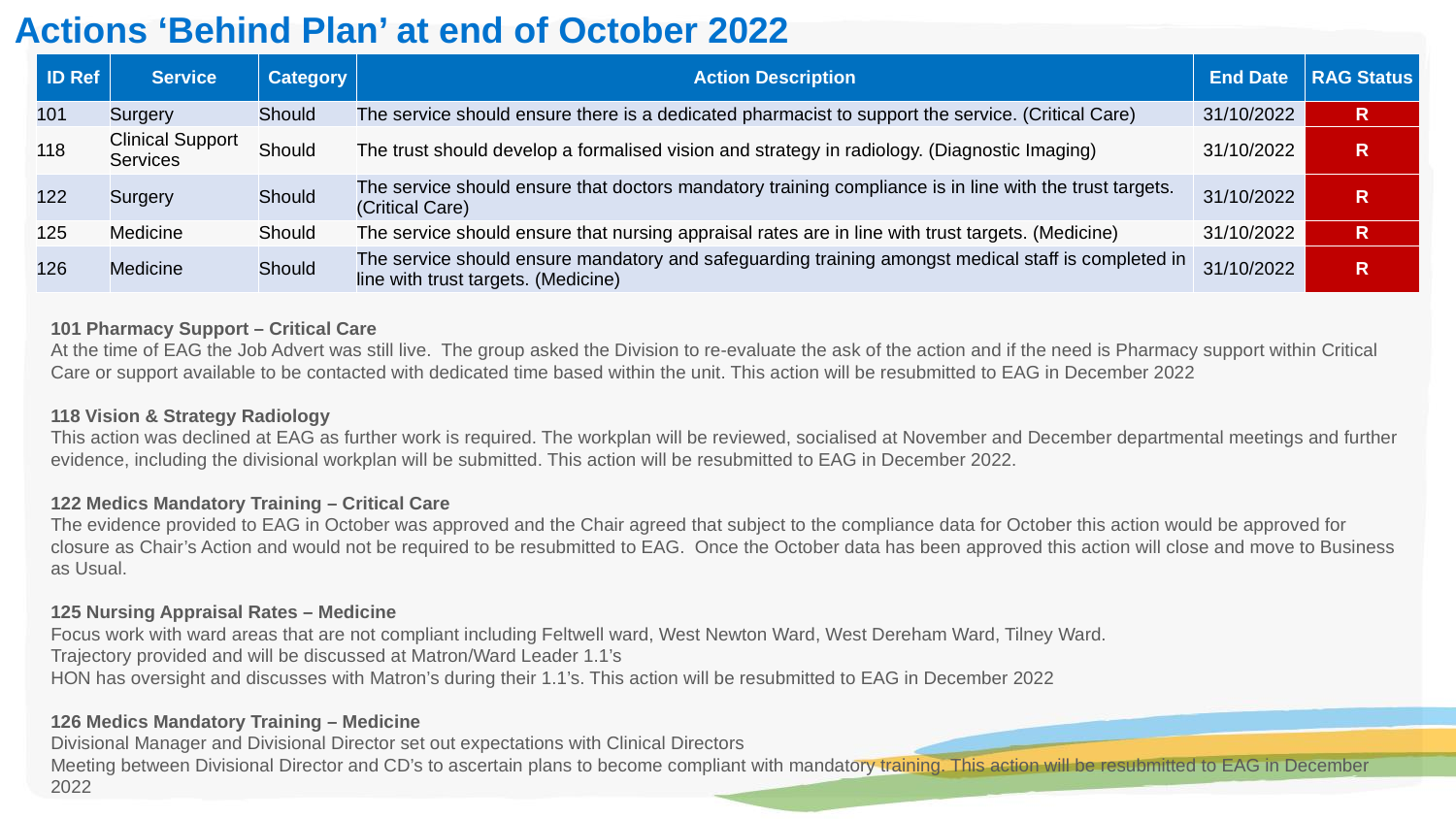

Actions ‘Behind Plan’ at end of October 2022
| ID Ref | Service | Category | Action Description | End Date | RAG Status |
| --- | --- | --- | --- | --- | --- |
| 101 | Surgery | Should | The service should ensure there is a dedicated pharmacist to support the service. (Critical Care) | 31/10/2022 | R |
| 118 | Clinical Support Services | Should | The trust should develop a formalised vision and strategy in radiology. (Diagnostic Imaging) | 31/10/2022 | R |
| 122 | Surgery | Should | The service should ensure that doctors mandatory training compliance is in line with the trust targets. (Critical Care) | 31/10/2022 | R |
| 125 | Medicine | Should | The service should ensure that nursing appraisal rates are in line with trust targets. (Medicine) | 31/10/2022 | R |
| 126 | Medicine | Should | The service should ensure mandatory and safeguarding training amongst medical staff is completed in line with trust targets. (Medicine) | 31/10/2022 | R |
101 Pharmacy Support – Critical Care
At the time of EAG the Job Advert was still live.  The group asked the Division to re-evaluate the ask of the action and if the need is Pharmacy support within Critical Care or support available to be contacted with dedicated time based within the unit. This action will be resubmitted to EAG in December 2022

118 Vision & Strategy Radiology
This action was declined at EAG as further work is required. The workplan will be reviewed, socialised at November and December departmental meetings and further evidence, including the divisional workplan will be submitted. This action will be resubmitted to EAG in December 2022.

122 Medics Mandatory Training – Critical Care
The evidence provided to EAG in October was approved and the Chair agreed that subject to the compliance data for October this action would be approved for closure as Chair’s Action and would not be required to be resubmitted to EAG.  Once the October data has been approved this action will close and move to Business as Usual.

125 Nursing Appraisal Rates – Medicine
Focus work with ward areas that are not compliant including Feltwell ward, West Newton Ward, West Dereham Ward, Tilney Ward.
Trajectory provided and will be discussed at Matron/Ward Leader 1.1’s
HON has oversight and discusses with Matron’s during their 1.1’s. This action will be resubmitted to EAG in December 2022

126 Medics Mandatory Training – Medicine
Divisional Manager and Divisional Director set out expectations with Clinical Directors
Meeting between Divisional Director and CD’s to ascertain plans to become compliant with mandatory training. This action will be resubmitted to EAG in December 2022